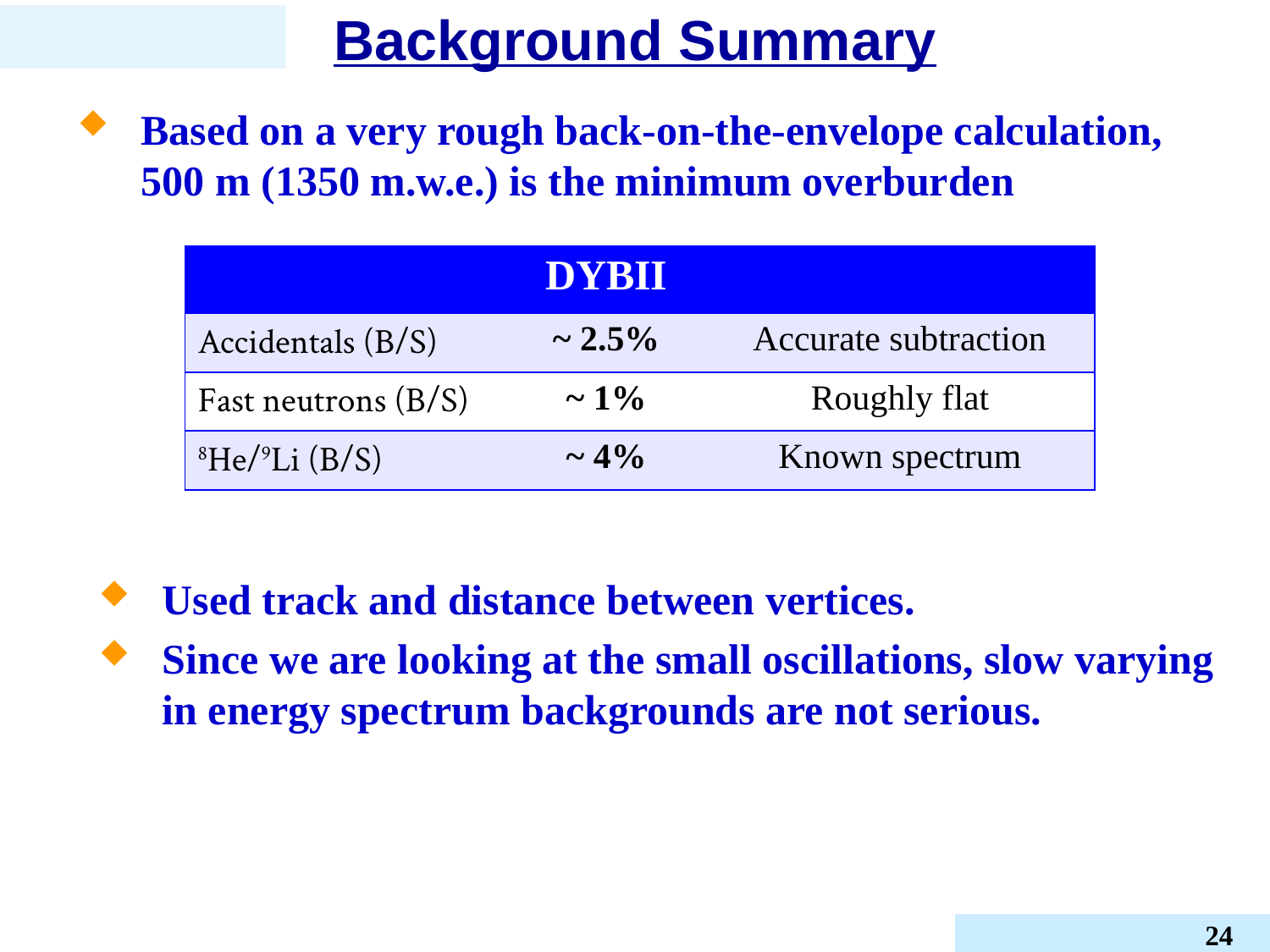

# Background Summary
Based on a very rough back-on-the-envelope calculation,
500 m (1350 m.w.e.) is the minimum overburden
|  | DYBII |  |
| --- | --- | --- |
| Accidentals (B/S) | ~ 2.5% | Accurate subtraction |
| Fast neutrons (B/S) | ~ 1% | Roughly flat |
| 8He/9Li (B/S) | ~ 4% | Known spectrum |
Used track and distance between vertices.
Since we are looking at the small oscillations, slow varying in energy spectrum backgrounds are not serious.